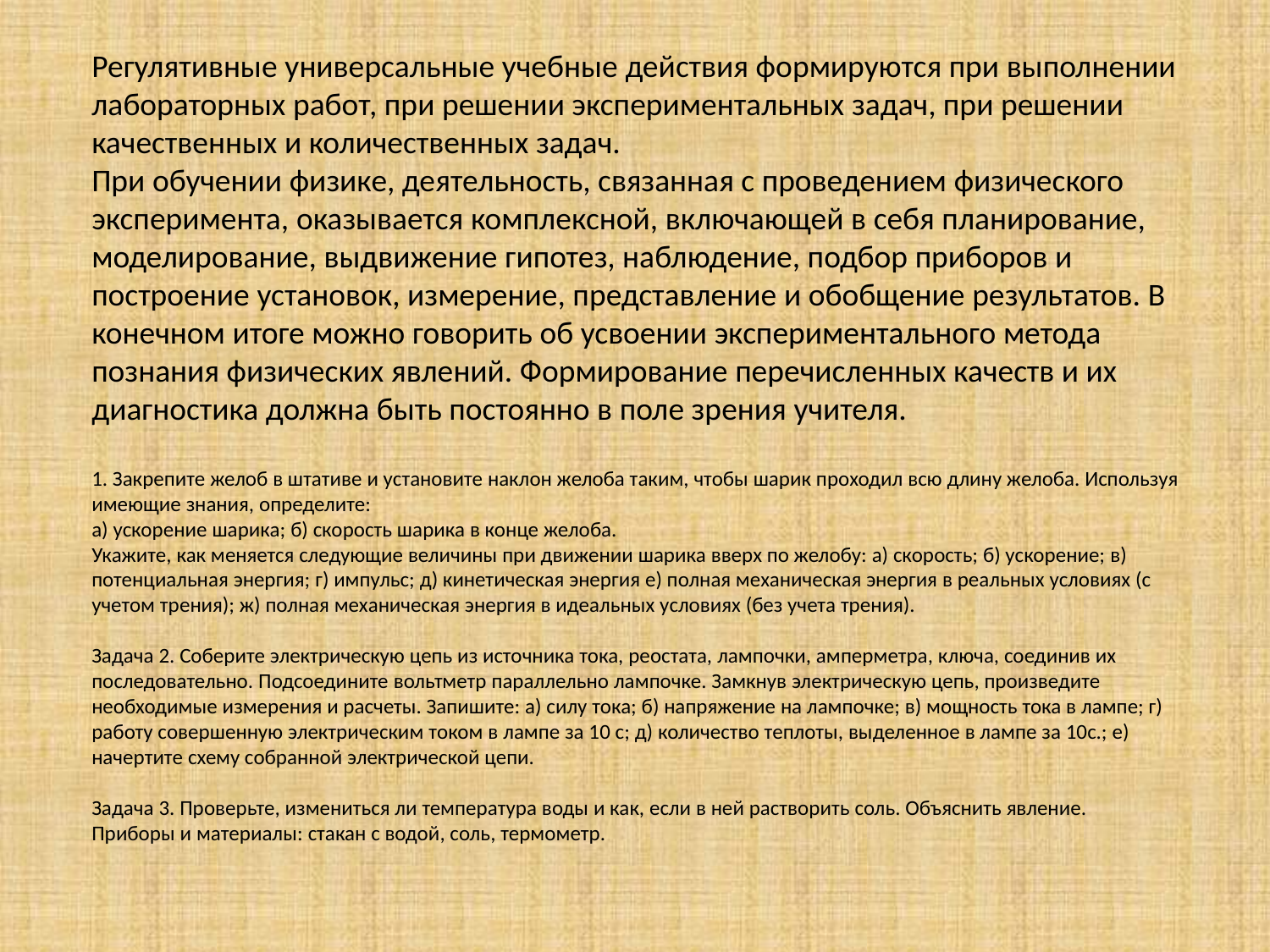

Регулятивные универсальные учебные действия формируются при выполнении лабораторных работ, при решении экспериментальных задач, при решении качественных и количественных задач. 
При обучении физике, деятельность, связанная с проведением физического эксперимента, оказывается комплексной, включающей в себя планирование, моделирование, выдвижение гипотез, наблюдение, подбор приборов и построение установок, измерение, представление и обобщение результатов. В конечном итоге можно говорить об усвоении экспериментального метода познания физических явлений. Формирование перечисленных качеств и их диагностика должна быть постоянно в поле зрения учителя.

1. Закрепите желоб в штативе и установите наклон желоба таким, чтобы шарик проходил всю длину желоба. Используя имеющие знания, определите: 
а) ускорение шарика; б) скорость шарика в конце желоба. 
Укажите, как меняется следующие величины при движении шарика вверх по желобу: а) скорость; б) ускорение; в) потенциальная энергия; г) импульс; д) кинетическая энергия е) полная механическая энергия в реальных условиях (с учетом трения); ж) полная механическая энергия в идеальных условиях (без учета трения).
Задача 2. Соберите электрическую цепь из источника тока, реостата, лампочки, амперметра, ключа, соединив их последовательно. Подсоедините вольтметр параллельно лампочке. Замкнув электрическую цепь, произведите необходимые измерения и расчеты. Запишите: а) силу тока; б) напряжение на лампочке; в) мощность тока в лампе; г) работу совершенную электрическим током в лампе за 10 с; д) количество теплоты, выделенное в лампе за 10с.; е) начертите схему собранной электрической цепи.
Задача 3. Проверьте, измениться ли температура воды и как, если в ней растворить соль. Объяснить явление. 
Приборы и материалы: стакан с водой, соль, термометр.